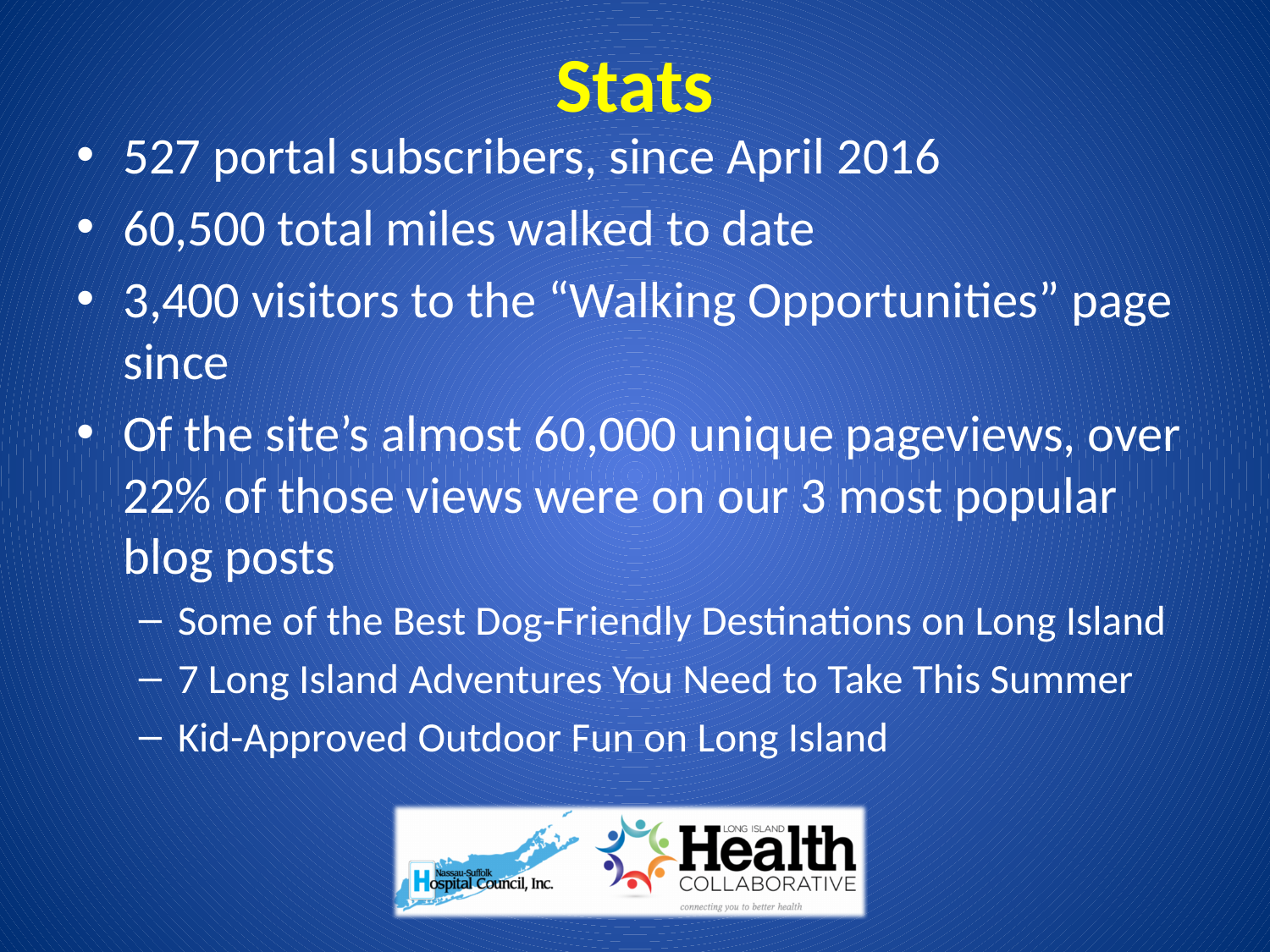

# Stats
527 portal subscribers, since April 2016
60,500 total miles walked to date
3,400 visitors to the “Walking Opportunities” page since
Of the site’s almost 60,000 unique pageviews, over 22% of those views were on our 3 most popular blog posts
Some of the Best Dog-Friendly Destinations on Long Island
7 Long Island Adventures You Need to Take This Summer
Kid-Approved Outdoor Fun on Long Island